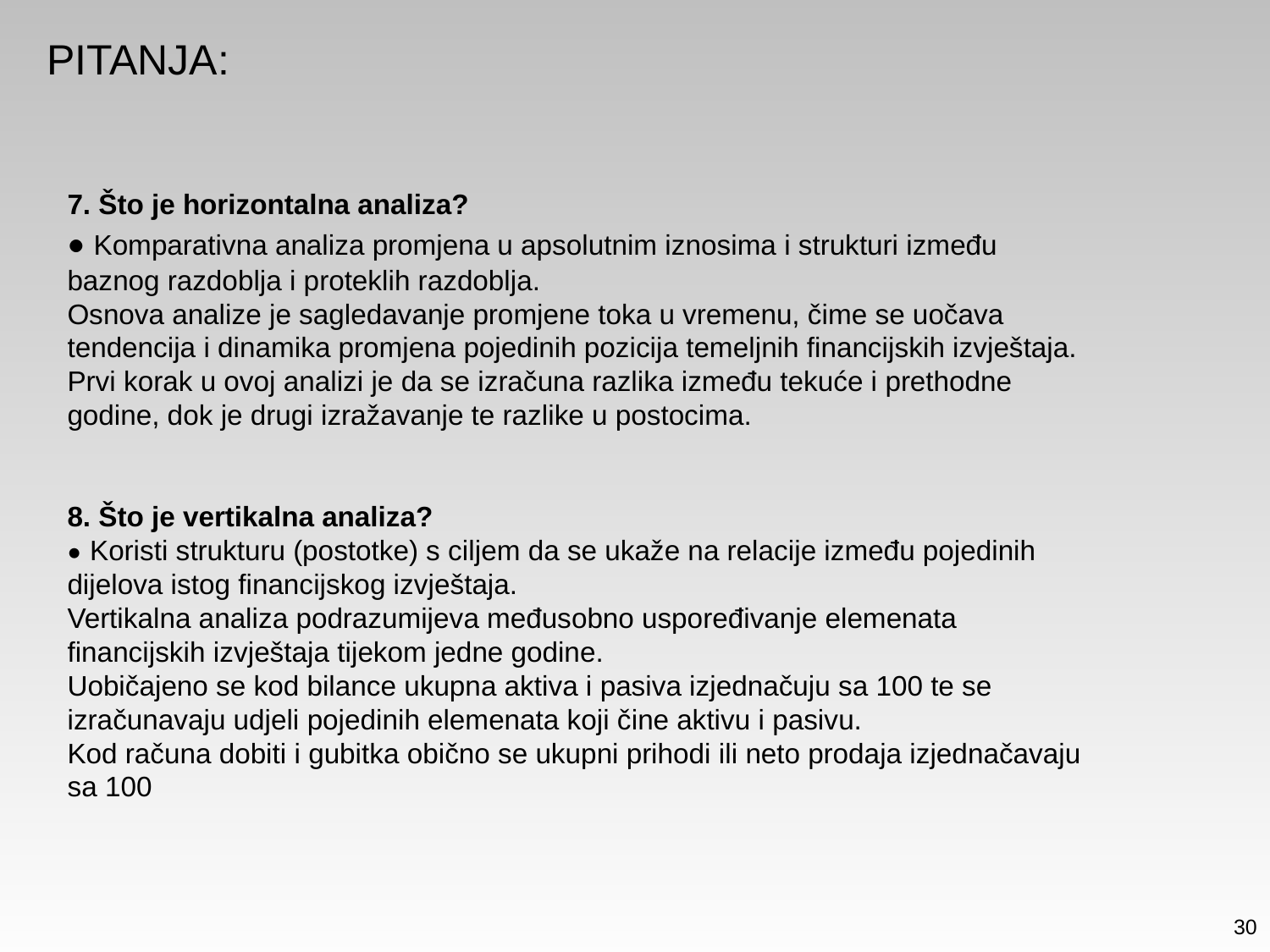

PITANJA:

7. Što je horizontalna analiza?
• Komparativna analiza promjena u apsolutnim iznosima i strukturi između baznog razdoblja i proteklih razdoblja.
Osnova analize je sagledavanje promjene toka u vremenu, čime se uočava tendencija i dinamika promjena pojedinih pozicija temeljnih financijskih izvještaja.
Prvi korak u ovoj analizi je da se izračuna razlika između tekuće i prethodne godine, dok je drugi izražavanje te razlike u postocima.

8. Što je vertikalna analiza?
• Koristi strukturu (postotke) s ciljem da se ukaže na relacije između pojedinih dijelova istog financijskog izvještaja.
Vertikalna analiza podrazumijeva međusobno uspoređivanje elemenata financijskih izvještaja tijekom jedne godine.
Uobičajeno se kod bilance ukupna aktiva i pasiva izjednačuju sa 100 te se izračunavaju udjeli pojedinih elemenata koji čine aktivu i pasivu.
Kod računa dobiti i gubitka obično se ukupni prihodi ili neto prodaja izjednačavaju sa 100
30